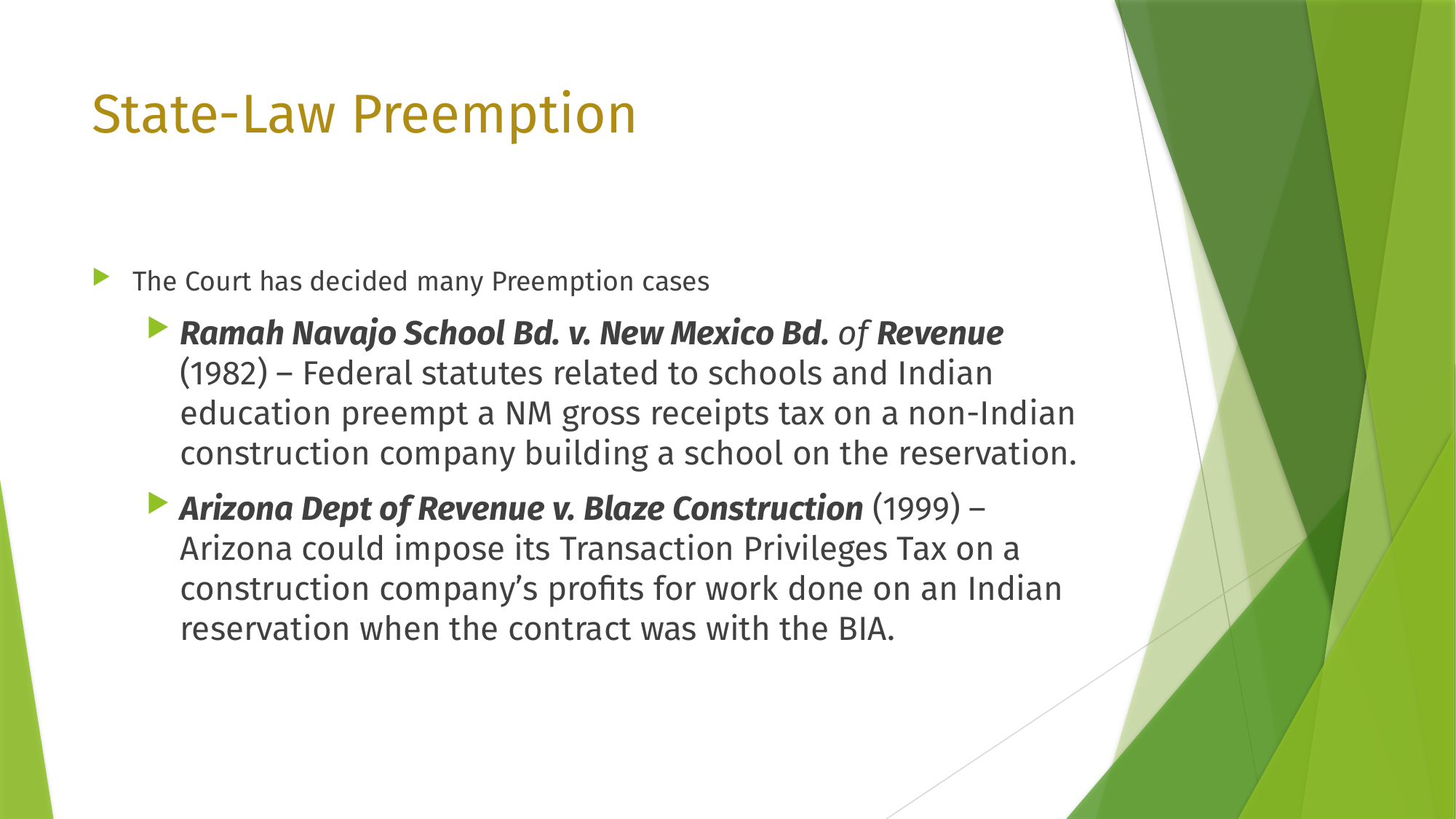

# State-Law Preemption
The Court has decided many Preemption cases
Ramah Navajo School Bd. v. New Mexico Bd. of Revenue (1982) – Federal statutes related to schools and Indian education preempt a NM gross receipts tax on a non-Indian construction company building a school on the reservation.
Arizona Dept of Revenue v. Blaze Construction (1999) – Arizona could impose its Transaction Privileges Tax on a construction company’s profits for work done on an Indian reservation when the contract was with the BIA.